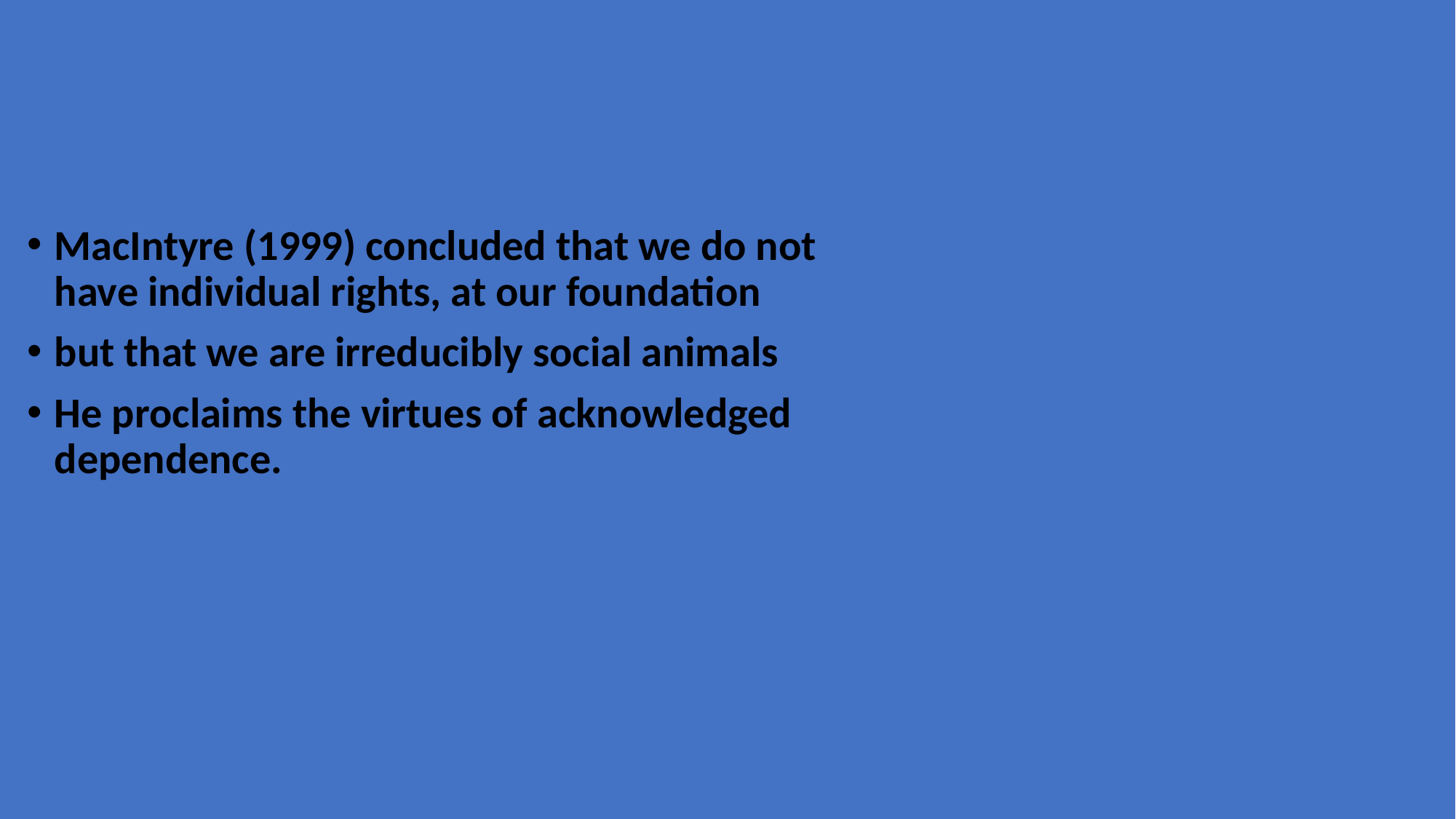

#
MacIntyre (1999) concluded that we do not have individual rights, at our foundation
but that we are irreducibly social animals
He proclaims the virtues of acknowledged dependence.